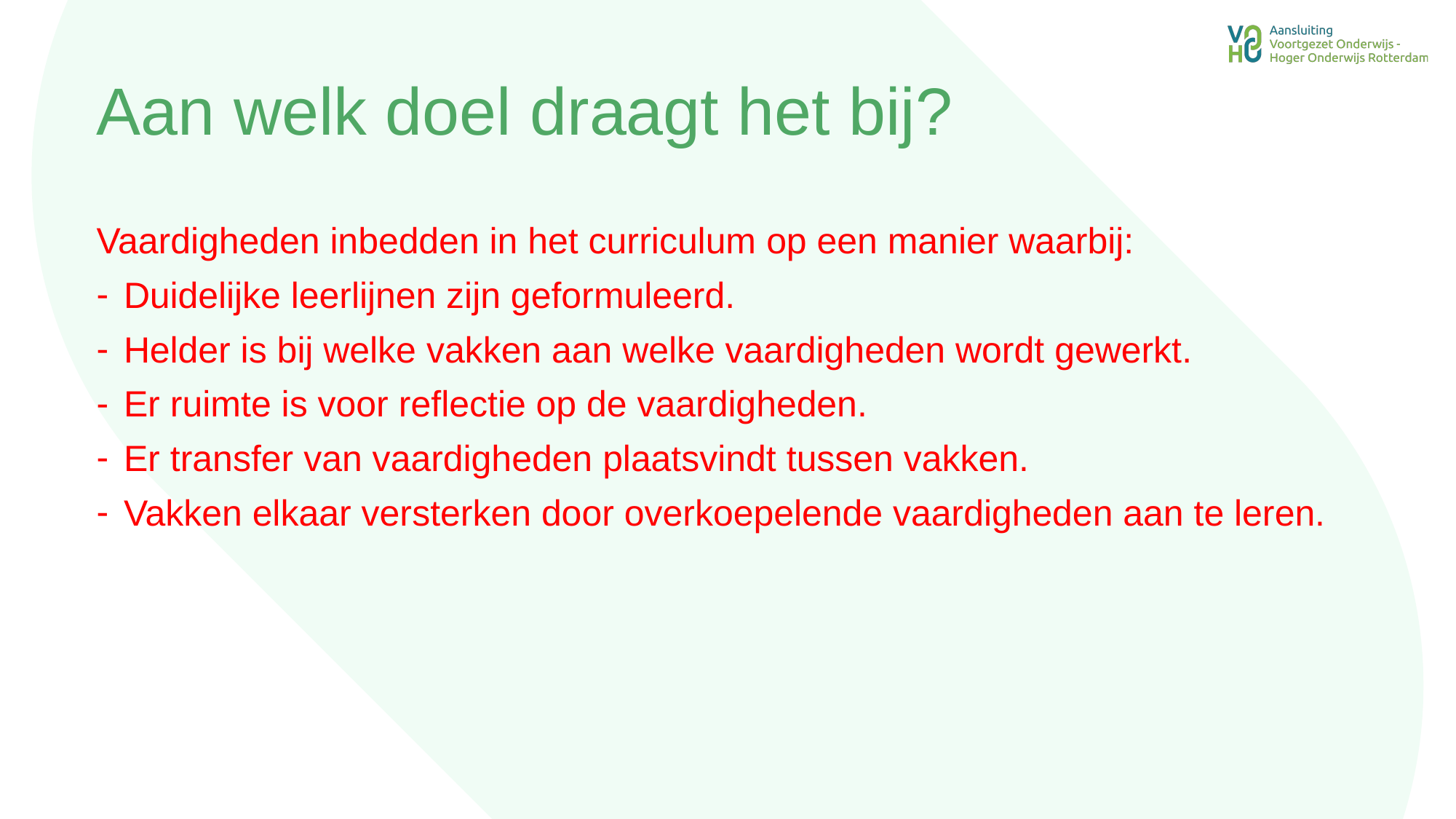

# Aan welk doel draagt het bij?
Vaardigheden inbedden in het curriculum op een manier waarbij:
Duidelijke leerlijnen zijn geformuleerd.
Helder is bij welke vakken aan welke vaardigheden wordt gewerkt.
Er ruimte is voor reflectie op de vaardigheden.
Er transfer van vaardigheden plaatsvindt tussen vakken.
Vakken elkaar versterken door overkoepelende vaardigheden aan te leren.